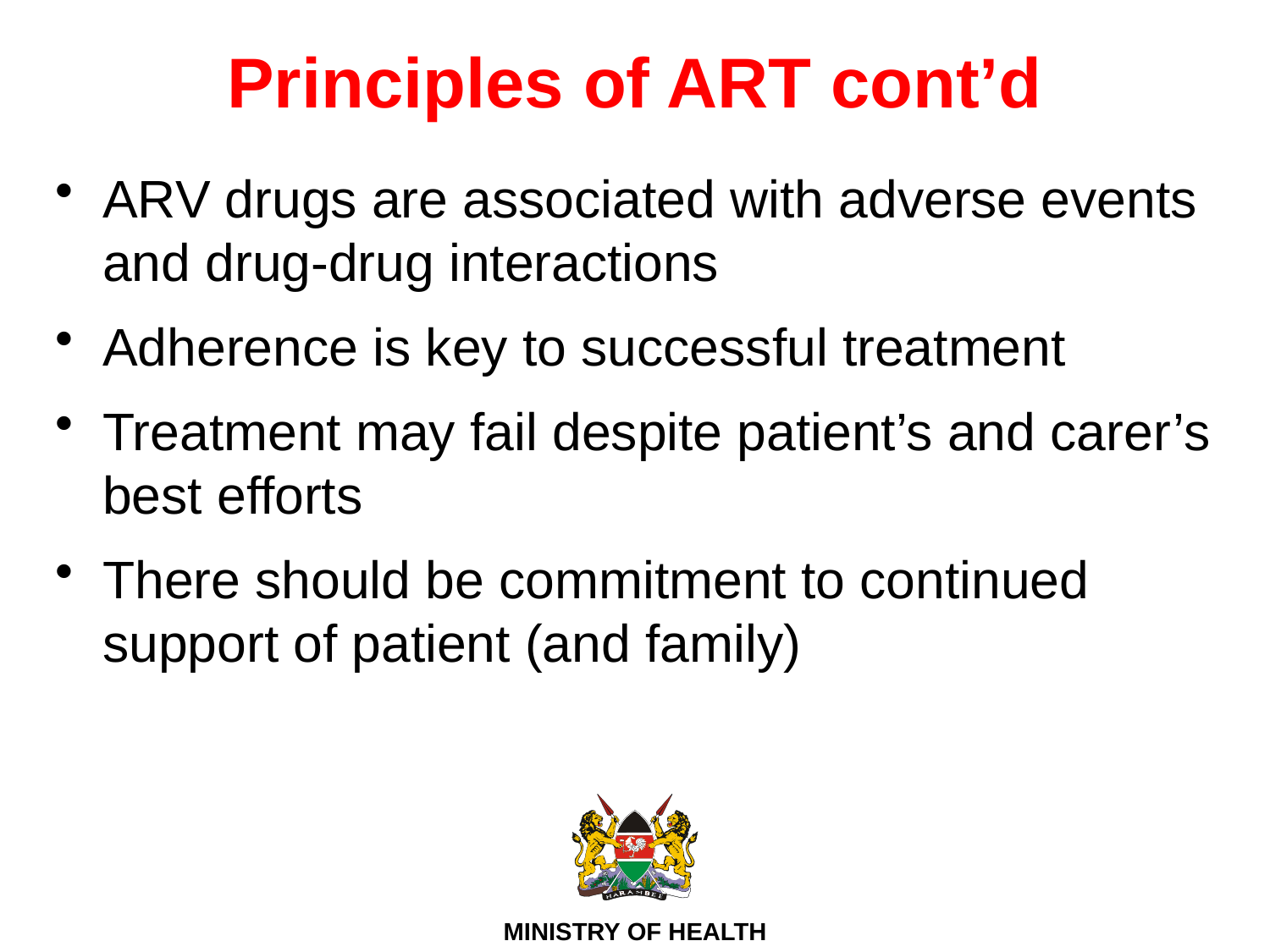

# Principles of ART cont’d
ARV drugs are associated with adverse events and drug-drug interactions
Adherence is key to successful treatment
Treatment may fail despite patient’s and carer’s best efforts
There should be commitment to continued support of patient (and family)